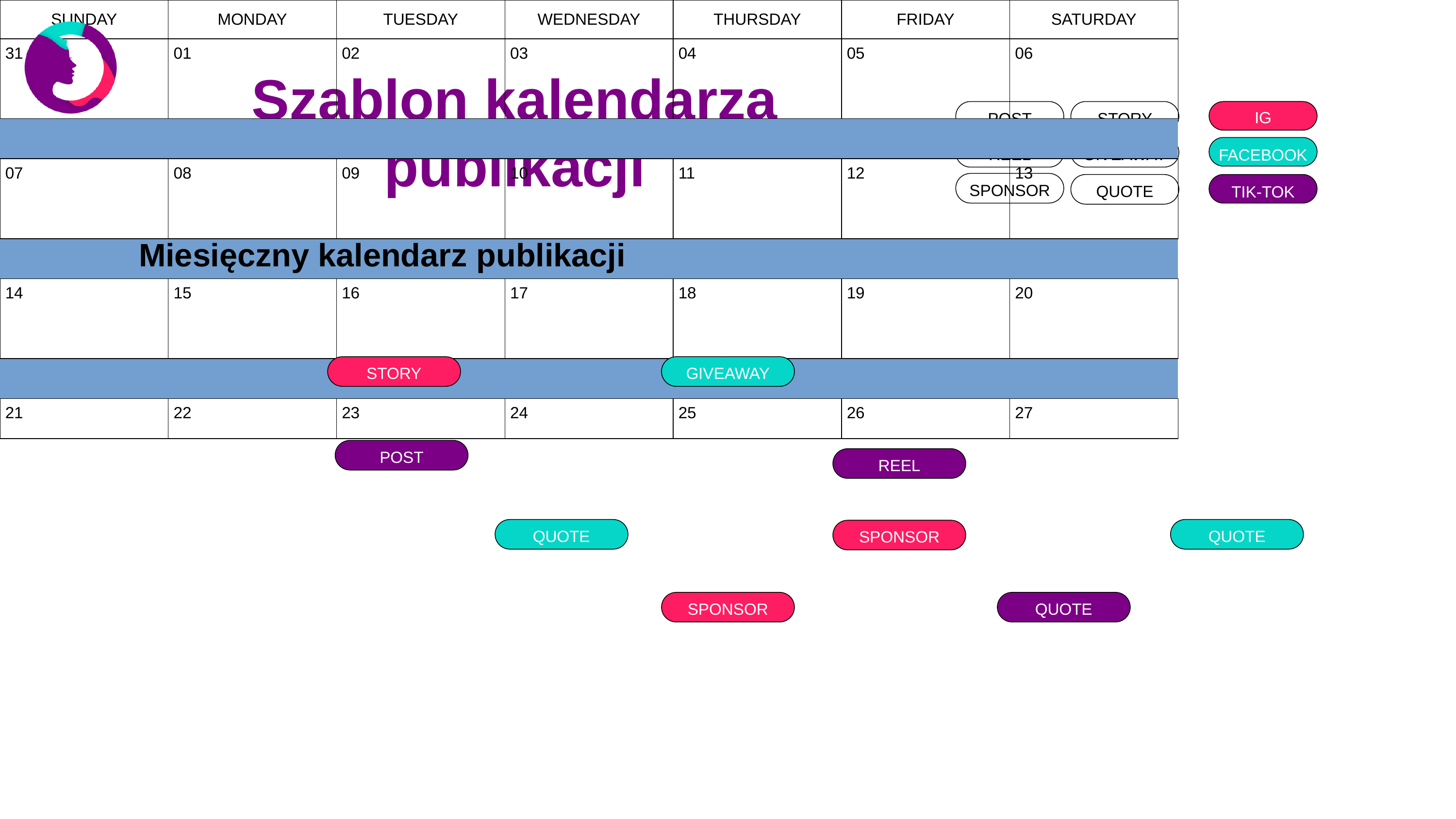

Szablon kalendarza publikacji

POST

STORY
IG

REEL

GIVEAWAY
FACEBOOK

SPONSOR

QUOTE
TIK-TOK
Miesięczny kalendarz publikacji
| SUNDAY | MONDAY | TUESDAY | WEDNESDAY | THURSDAY | FRIDAY | SATURDAY |
| --- | --- | --- | --- | --- | --- | --- |
| 31 | 01 | 02 | 03 | 04 | 05 | 06 |
|  |  |  |  |  |  |  |
| 07 | 08 | 09 | 10 | 11 | 12 | 13 |
|  |  |  |  |  |  |  |
| 14 | 15 | 16 | 17 | 18 | 19 | 20 |
|  |  |  |  |  |  |  |
| 21 | 22 | 23 | 24 | 25 | 26 | 27 |
|  |  |  |  |  |  |  |
| 28 | 29 | 30 | 31 | 01 | 02 | 03 |
|  |  |  |  |  |  |  |

STORY

GIVEAWAY

POST

REEL

QUOTE

QUOTE

SPONSOR

SPONSOR

QUOTE